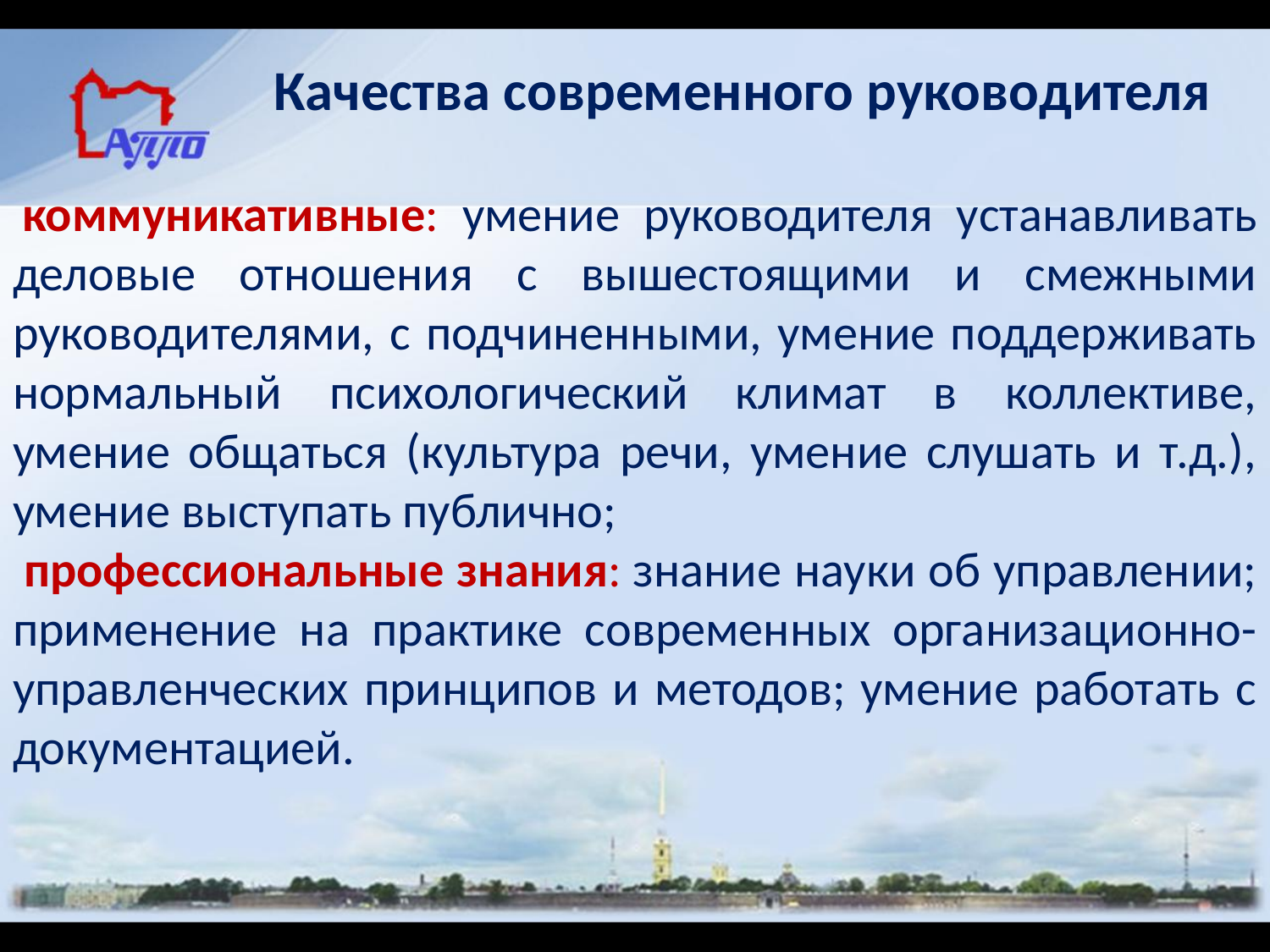

# Качества современного руководителя
 коммуникативные: умение руководителя устанавливать деловые отношения с вышестоящими и смежными руководителями, с подчиненными, умение поддерживать нормальный психологический климат в коллективе, умение общаться (культура речи, умение слушать и т.д.), умение выступать публично;
 профессиональные знания: знание науки об управлении; применение на практике современных организационно-управленческих принципов и методов; умение работать с документацией.